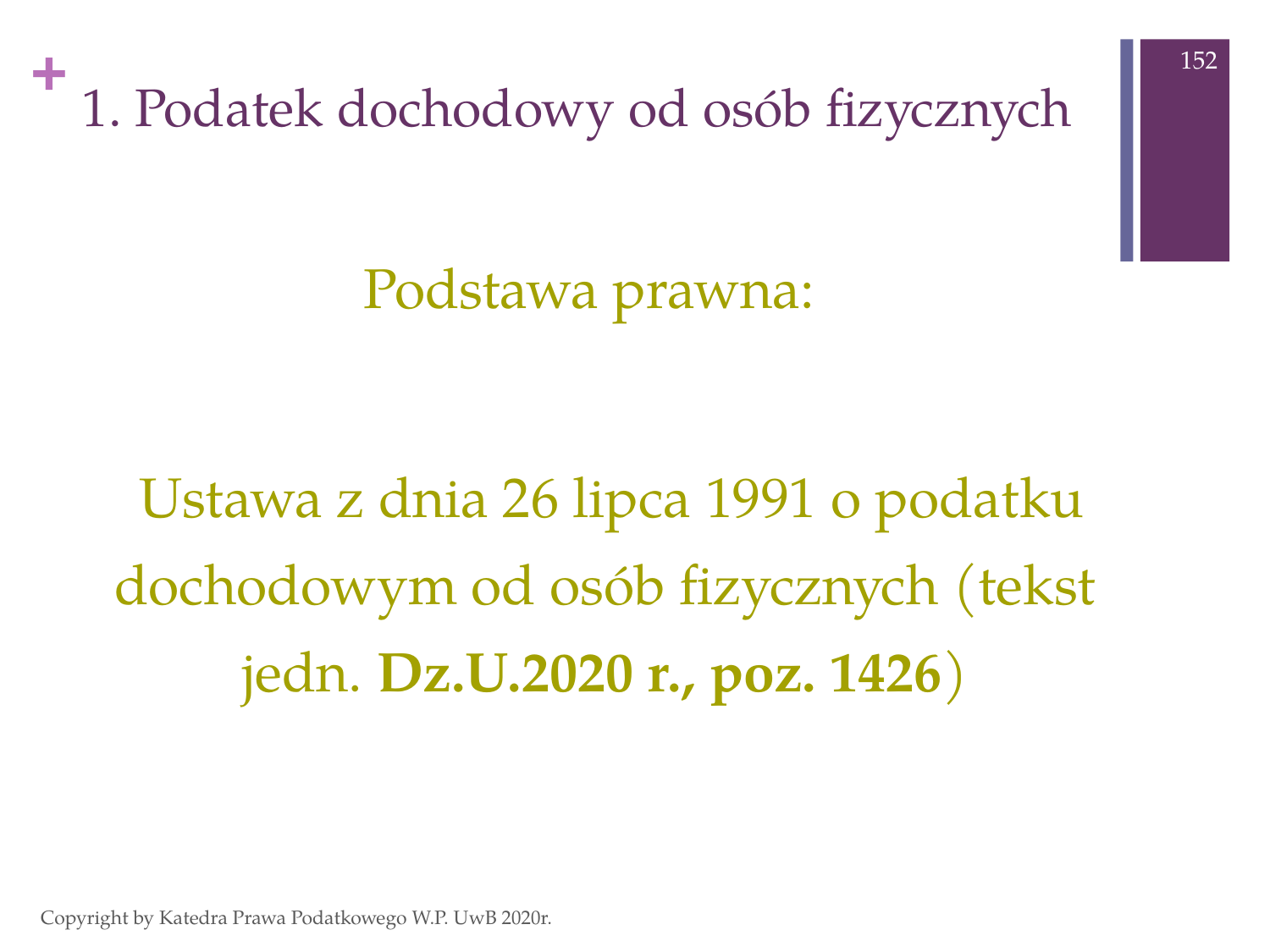

152
# 1. Podatek dochodowy od osób fizycznych
Podstawa prawna:
 Ustawa z dnia 26 lipca 1991 o podatku dochodowym od osób fizycznych (tekst jedn. Dz.U.2020 r., poz. 1426)

Copyright by Katedra Prawa Podatkowego W.P. UwB 2020r.